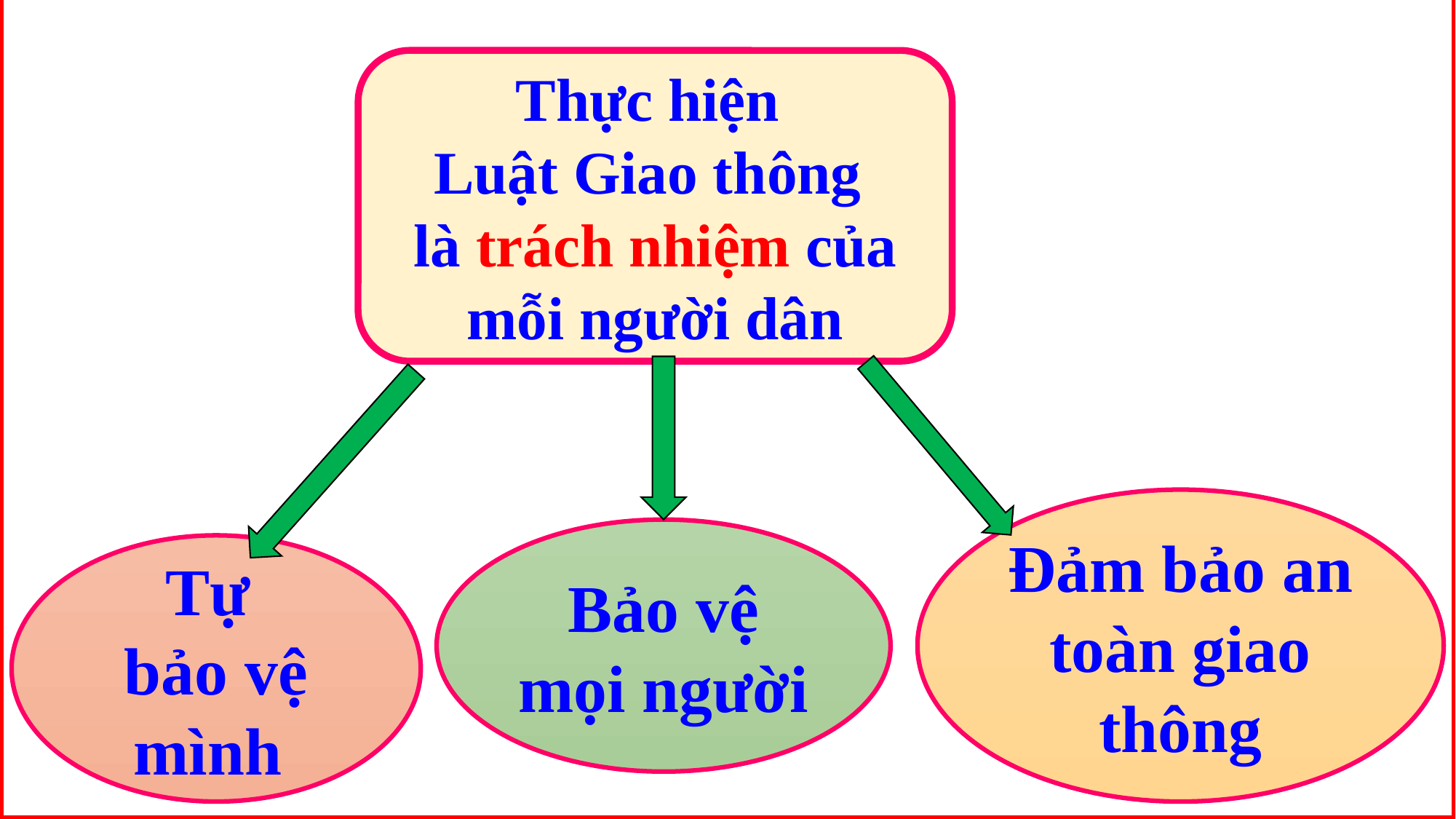

Thực hiện
Luật Giao thông
là trách nhiệm của mỗi người dân

Đảm bảo an toàn giao thông
Bảo vệ mọi người
Tự
bảo vệ mình